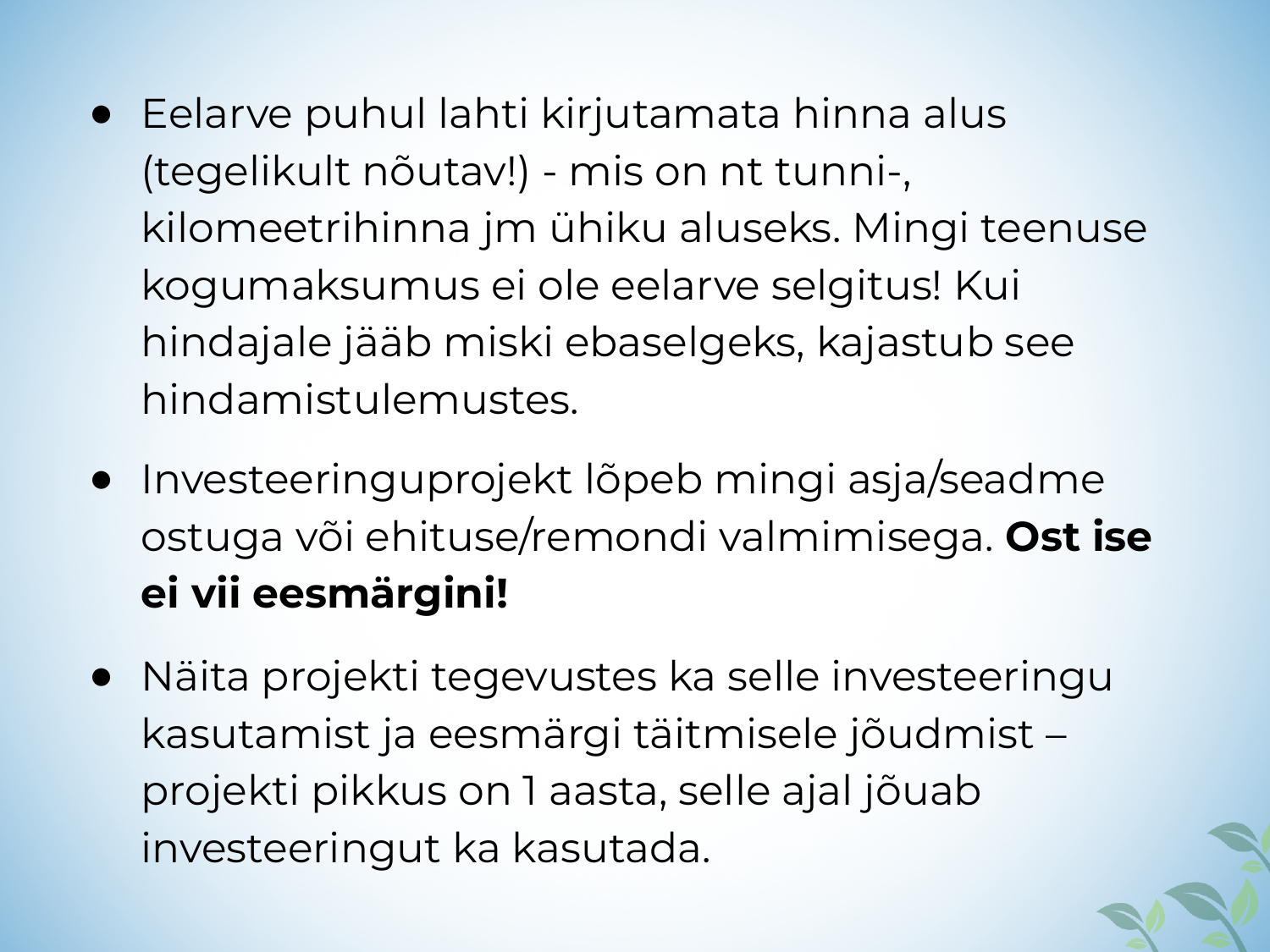

Eelarve puhul lahti kirjutamata hinna alus (tegelikult nõutav!) - mis on nt tunni-, kilomeetrihinna jm ühiku aluseks. Mingi teenuse kogumaksumus ei ole eelarve selgitus! Kui hindajale jääb miski ebaselgeks, kajastub see hindamistulemustes.

Investeeringuprojekt lõpeb mingi asja/seadme ostuga või ehituse/remondi valmimisega. Ost ise ei vii eesmärgini!

Näita projekti tegevustes ka selle investeeringu kasutamist ja eesmärgi täitmisele jõudmist – projekti pikkus on 1 aasta, selle ajal jõuab investeeringut ka kasutada.